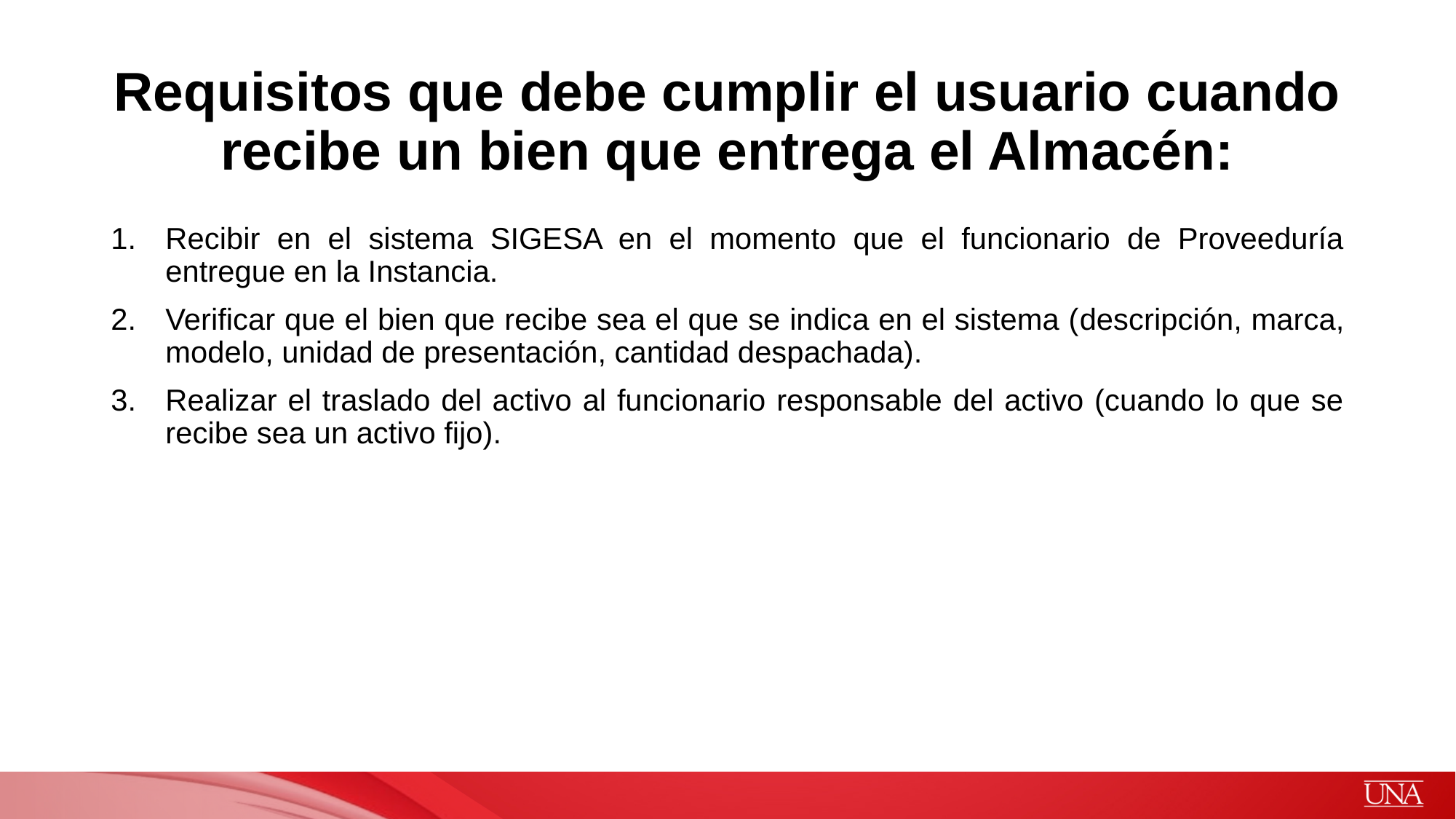

# Requisitos que debe cumplir el usuario cuando recibe un bien que entrega el Almacén:
Recibir en el sistema SIGESA en el momento que el funcionario de Proveeduría entregue en la Instancia.
Verificar que el bien que recibe sea el que se indica en el sistema (descripción, marca, modelo, unidad de presentación, cantidad despachada).
Realizar el traslado del activo al funcionario responsable del activo (cuando lo que se recibe sea un activo fijo).